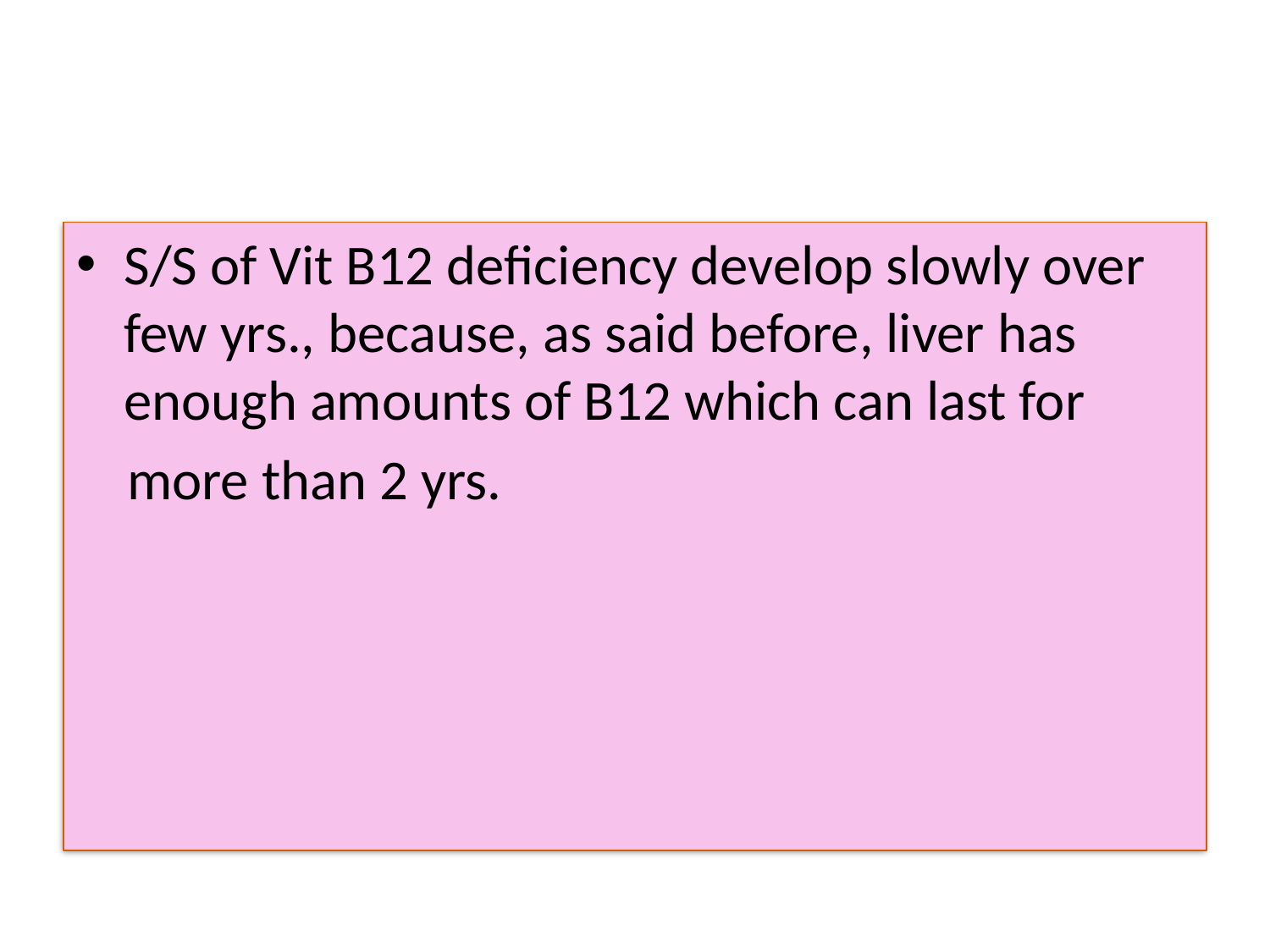

#
S/S of Vit B12 deficiency develop slowly over few yrs., because, as said before, liver has enough amounts of B12 which can last for
    more than 2 yrs.